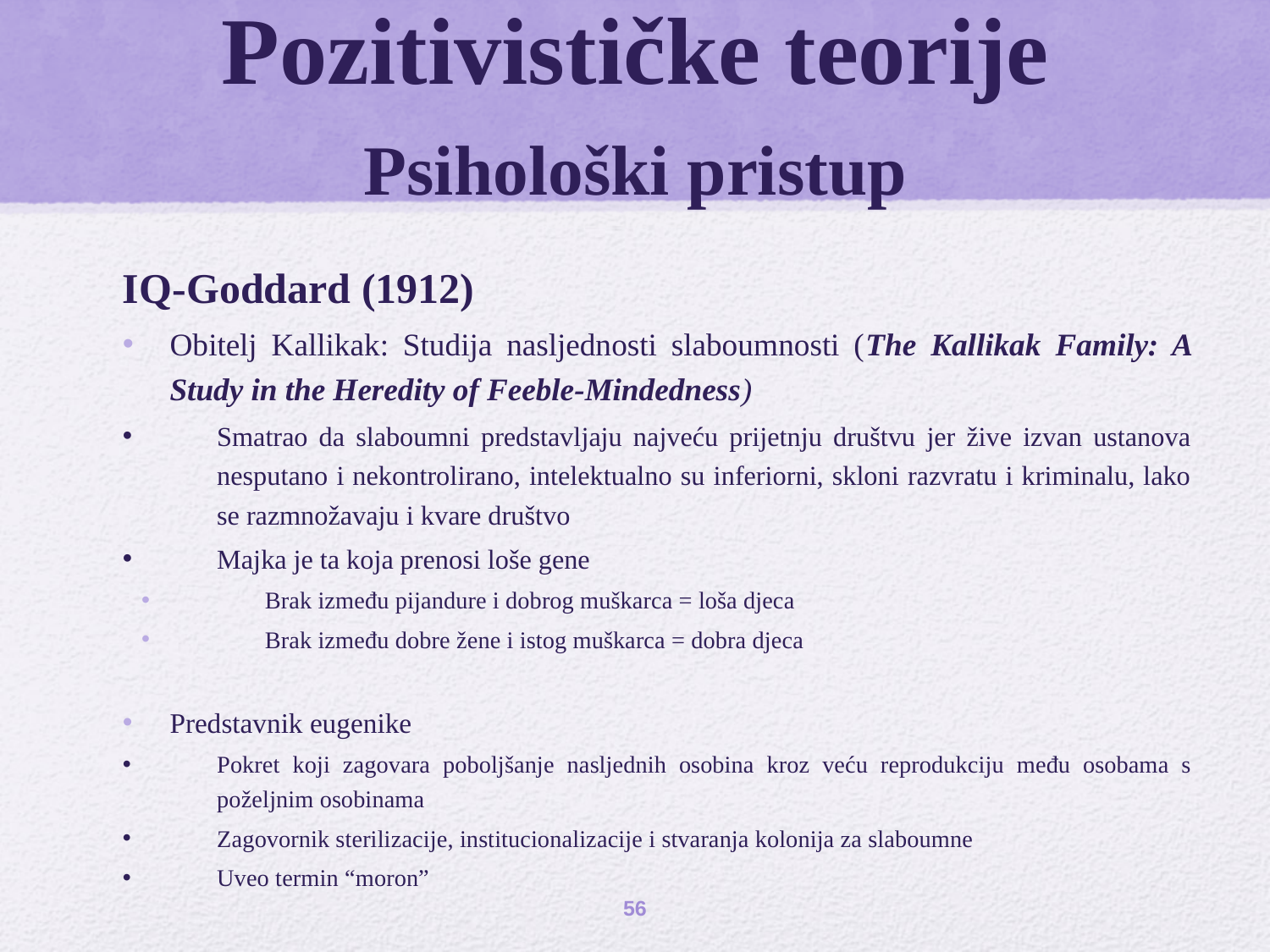

# Pozitivističke teorije Psihološki pristup
IQ-Goddard (1912)
Obitelj Kallikak: Studija nasljednosti slaboumnosti (The Kallikak Family: A Study in the Heredity of Feeble-Mindedness)
Smatrao da slaboumni predstavljaju najveću prijetnju društvu jer žive izvan ustanova nesputano i nekontrolirano, intelektualno su inferiorni, skloni razvratu i kriminalu, lako se razmnožavaju i kvare društvo
Majka je ta koja prenosi loše gene
Brak između pijandure i dobrog muškarca = loša djeca
Brak između dobre žene i istog muškarca = dobra djeca

Predstavnik eugenike
Pokret koji zagovara poboljšanje nasljednih osobina kroz veću reprodukciju među osobama s poželjnim osobinama
Zagovornik sterilizacije, institucionalizacije i stvaranja kolonija za slaboumne
Uveo termin “moron”
56